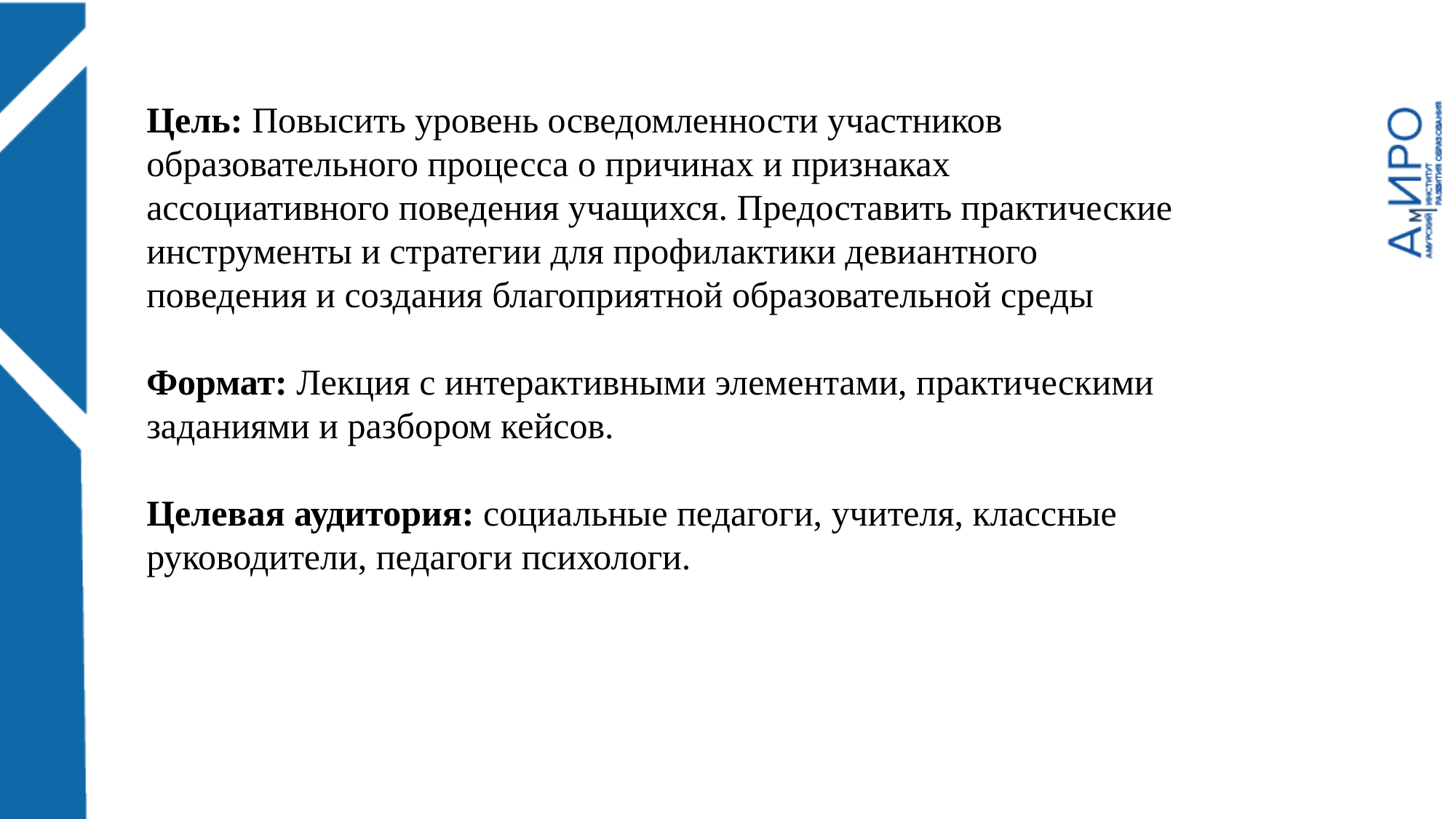

Цель: Повысить уровень осведомленности участников образовательного процесса о причинах и признаках ассоциативного поведения учащихся. Предоставить практические инструменты и стратегии для профилактики девиантного поведения и создания благоприятной образовательной среды
Формат: Лекция с интерактивными элементами, практическими заданиями и разбором кейсов.
Целевая аудитория: социальные педагоги, учителя, классные руководители, педагоги психологи.